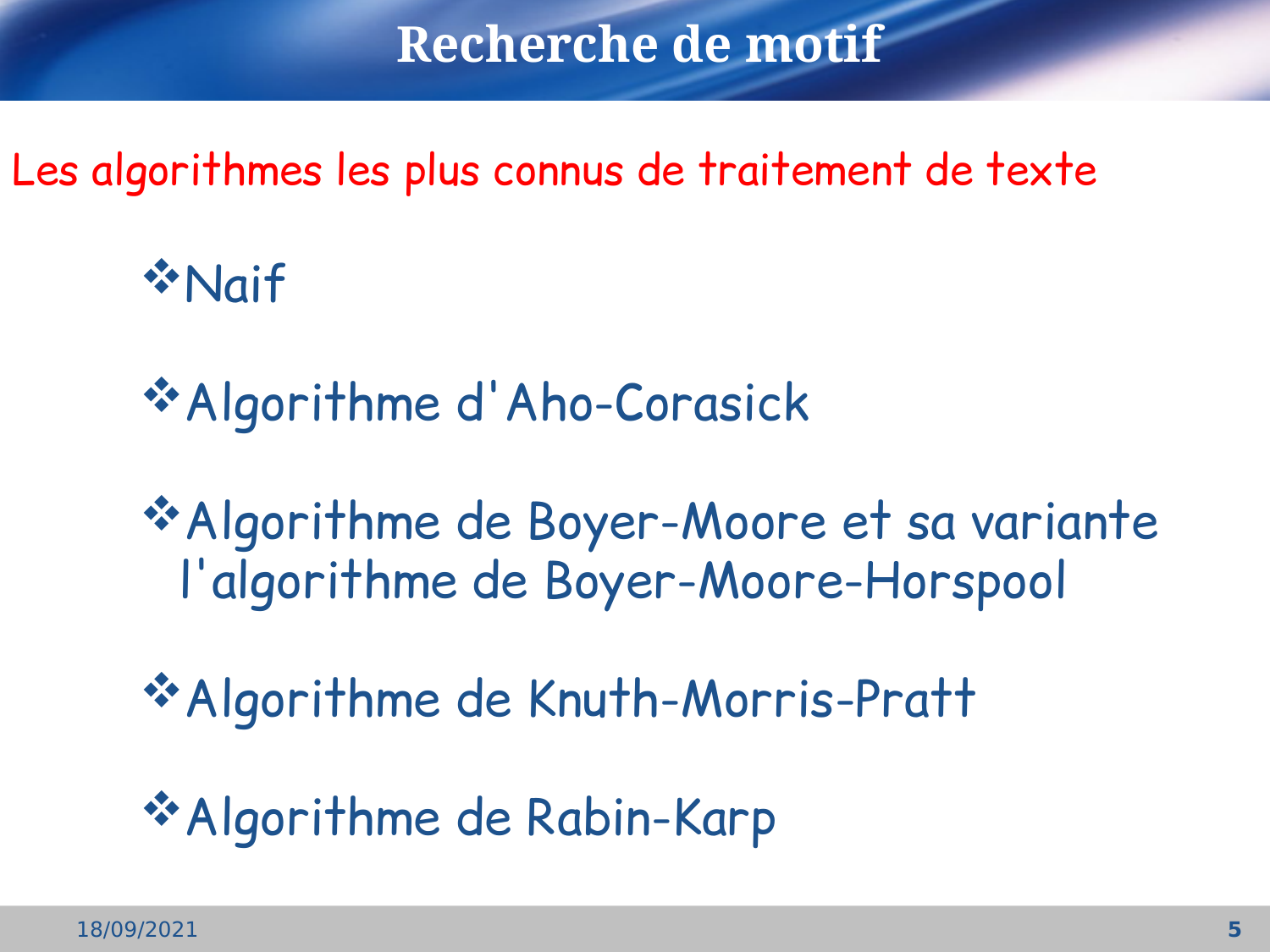

# Recherche de motif
Les algorithmes les plus connus de traitement de texte

Naif

Algorithme d'Aho-Corasick

Algorithme de Boyer-Moore et sa variante l'algorithme de Boyer-Moore-Horspool

Algorithme de Knuth-Morris-Pratt

Algorithme de Rabin-Karp

18/09/2021
5